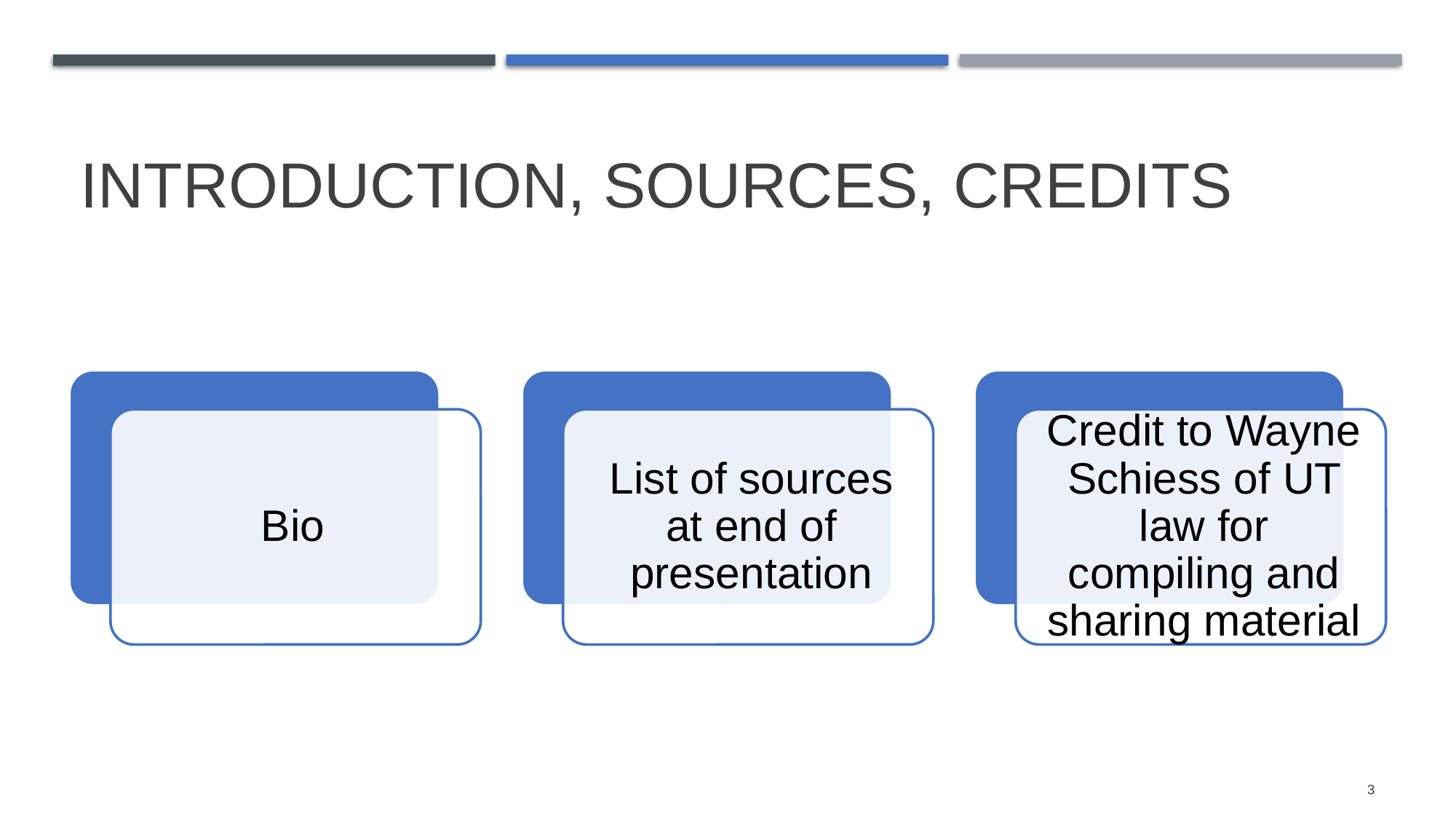

# Introduction, Sources, Credits
Bio
List of sources at end of presentation
Credit to Wayne Schiess of UT law for compiling and sharing material
3